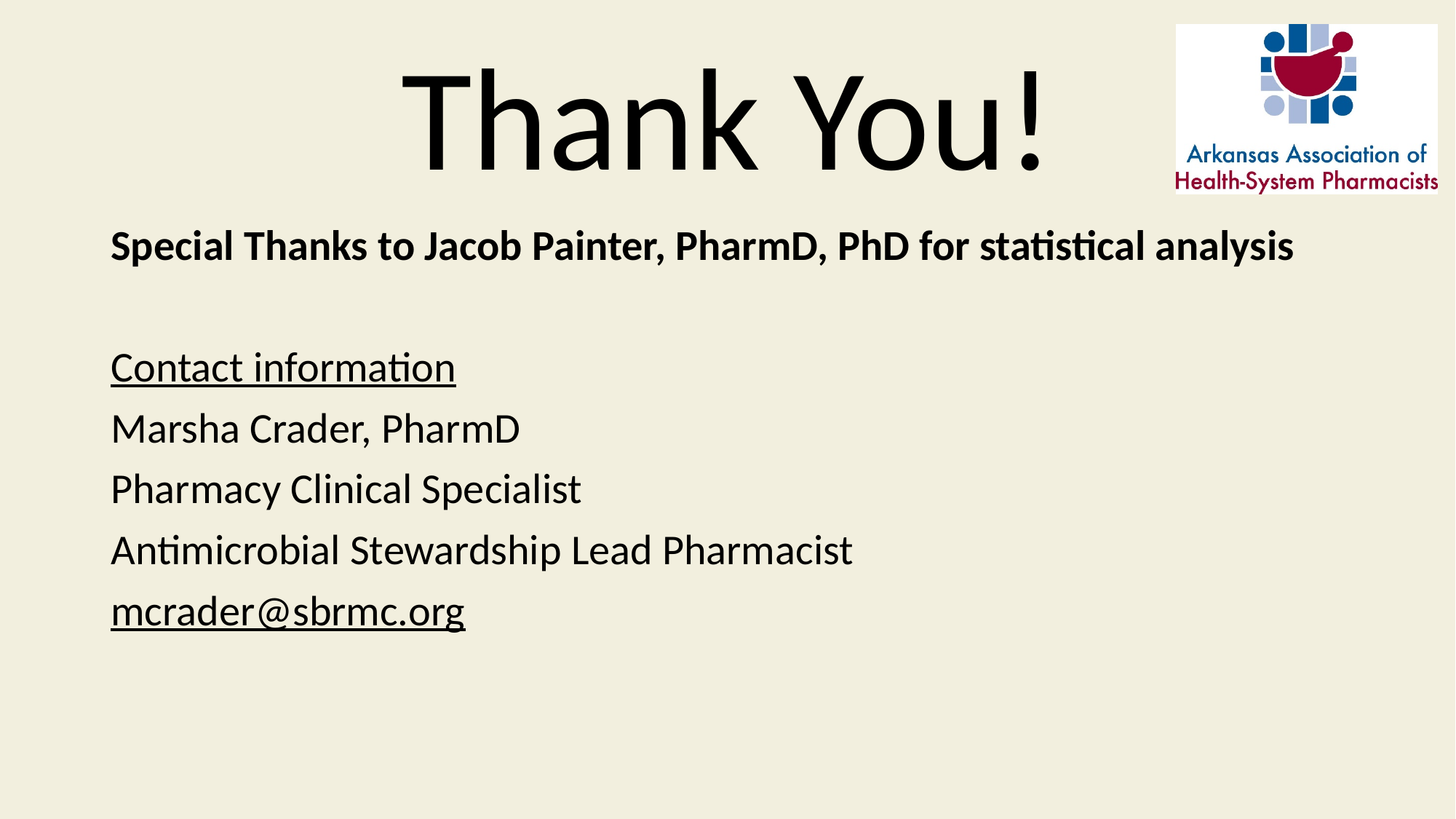

# Thank You!
Special Thanks to Jacob Painter, PharmD, PhD for statistical analysis

Contact information
Marsha Crader, PharmD
Pharmacy Clinical Specialist
Antimicrobial Stewardship Lead Pharmacist
mcrader@sbrmc.org